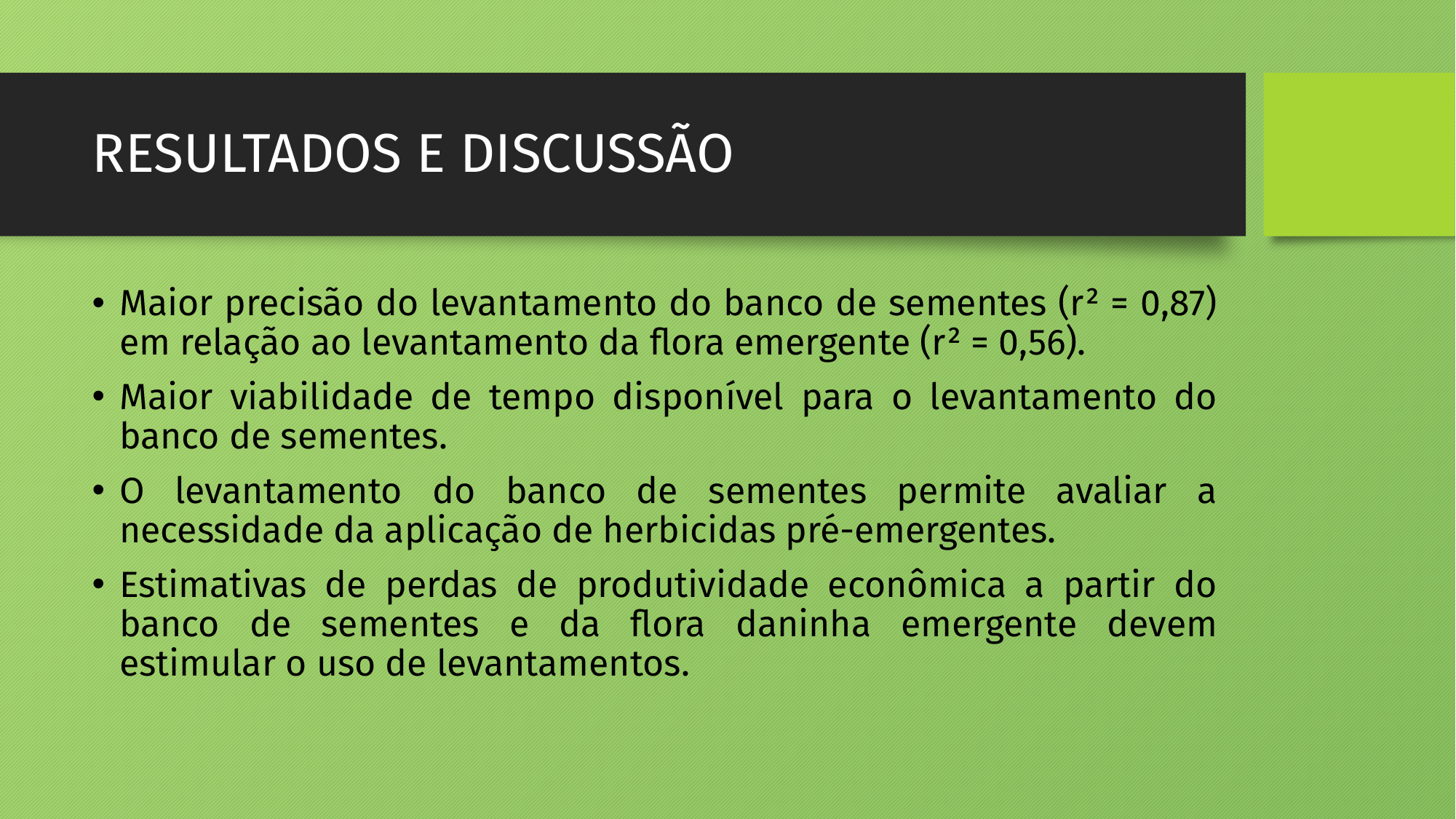

# RESULTADOS E DISCUSSÃO
Maior precisão do levantamento do banco de sementes (r² = 0,87) em relação ao levantamento da flora emergente (r² = 0,56).
Maior viabilidade de tempo disponível para o levantamento do banco de sementes.
O levantamento do banco de sementes permite avaliar a necessidade da aplicação de herbicidas pré-emergentes.
Estimativas de perdas de produtividade econômica a partir do banco de sementes e da flora daninha emergente devem estimular o uso de levantamentos.